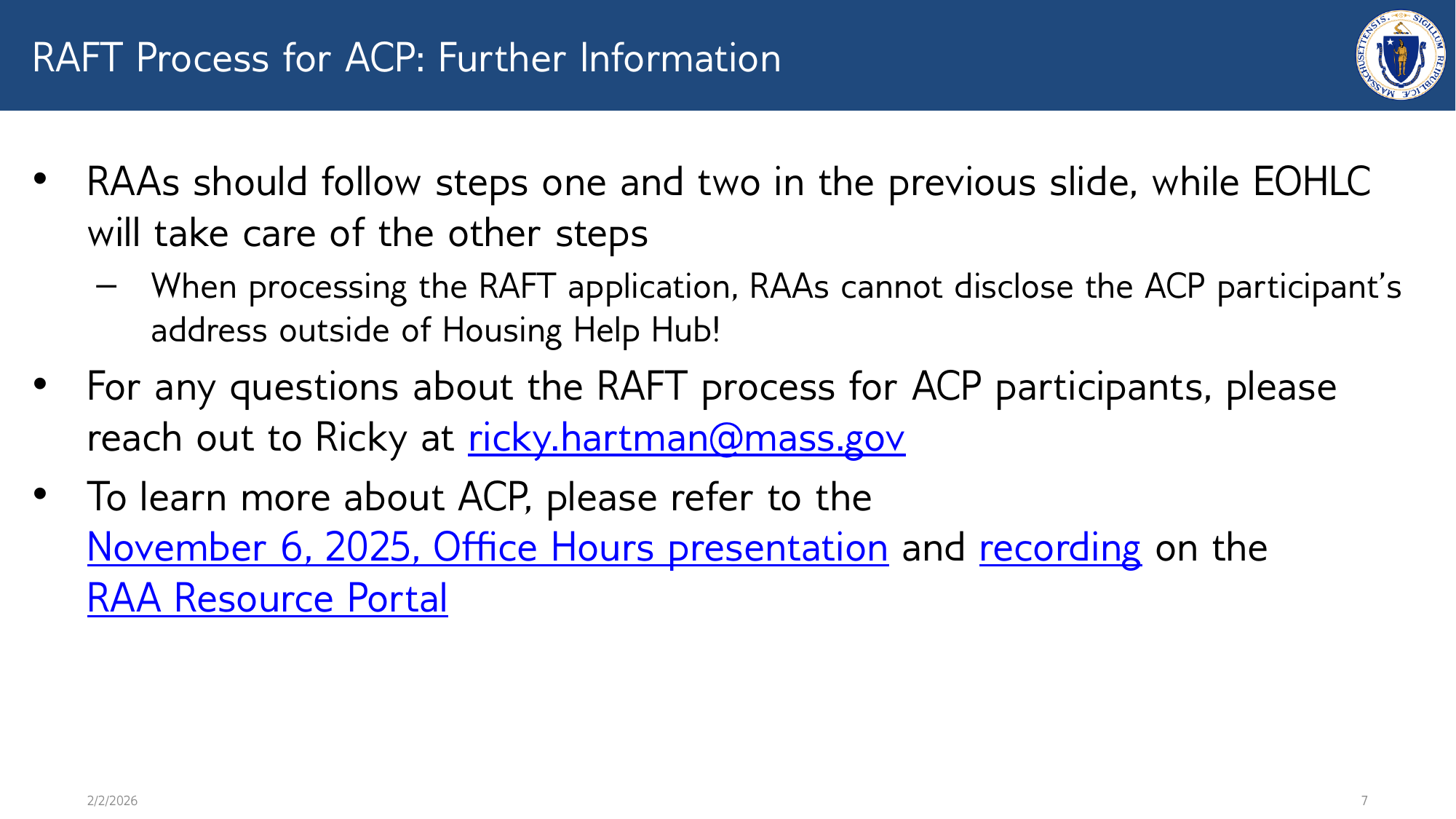

# RAFT Process for ACP: Further Information
RAAs should follow steps one and two in the previous slide, while EOHLC will take care of the other steps
When processing the RAFT application, RAAs cannot disclose the ACP participant’s address outside of Housing Help Hub!
For any questions about the RAFT process for ACP participants, please reach out to Ricky at ricky.hartman@mass.gov
To learn more about ACP, please refer to the November 6, 2025, Office Hours presentation and recording on the RAA Resource Portal

2/2/2026
7